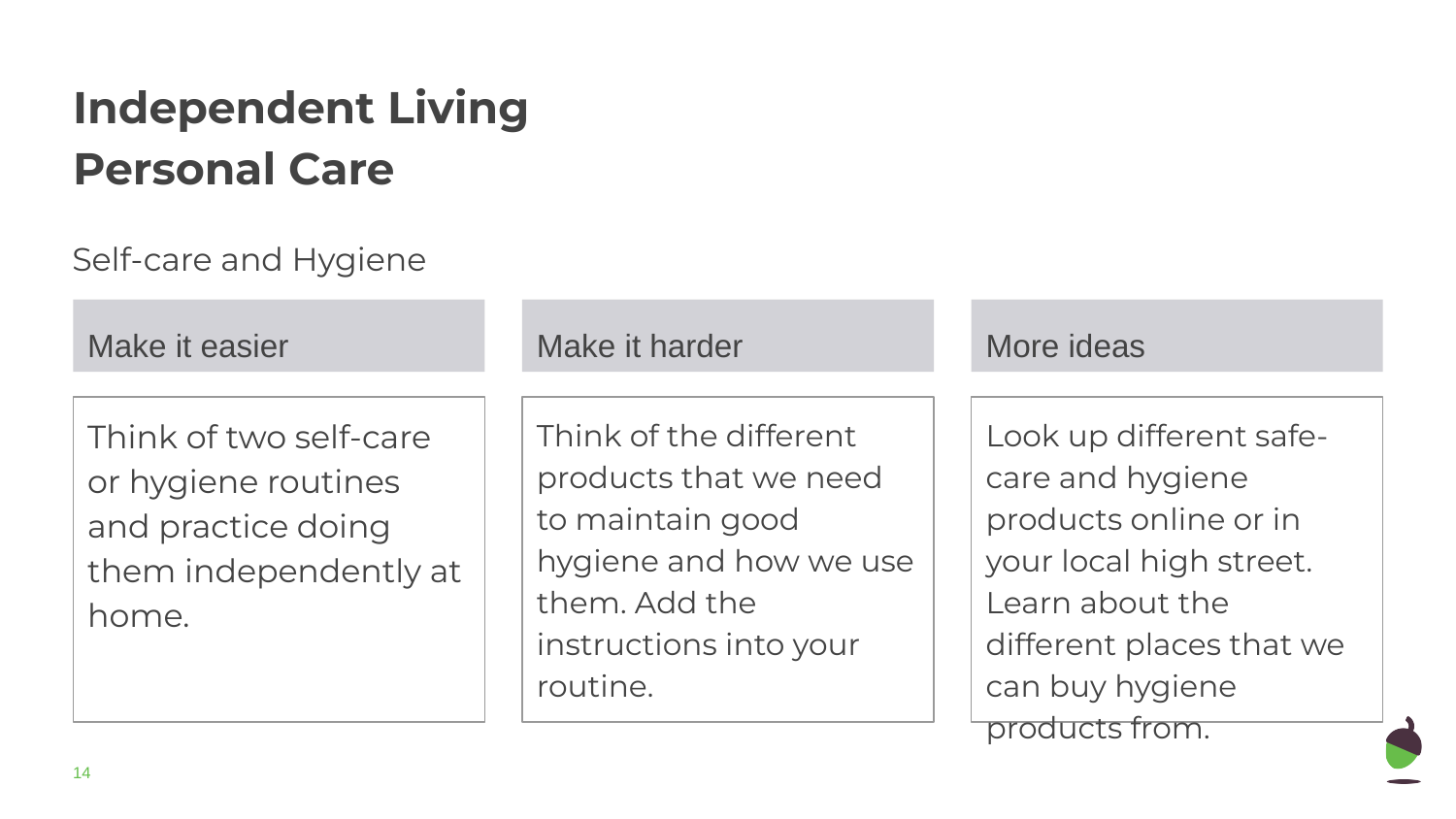

# Independent Living Personal Care

Self-care and Hygiene
Make it easier
Make it harder
More ideas
Think of two self-care or hygiene routines and practice doing them independently at home.
Think of the different products that we need to maintain good hygiene and how we use them. Add the instructions into your routine.
Look up different safe-care and hygiene products online or in your local high street. Learn about the different places that we can buy hygiene products from.
14